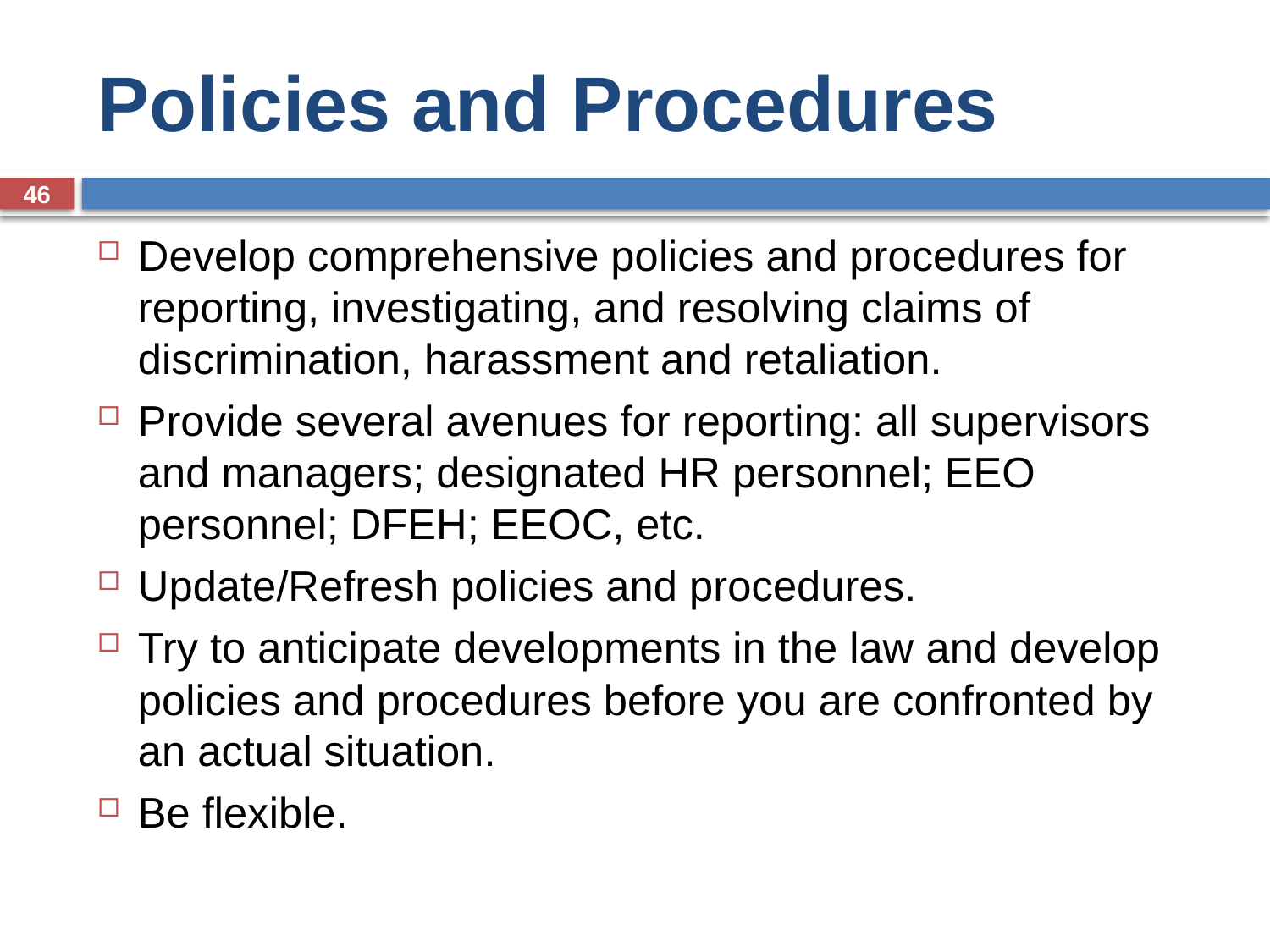

# Policies and Procedures
46
Develop comprehensive policies and procedures for reporting, investigating, and resolving claims of discrimination, harassment and retaliation.
Provide several avenues for reporting: all supervisors and managers; designated HR personnel; EEO personnel; DFEH; EEOC, etc.
Update/Refresh policies and procedures.
Try to anticipate developments in the law and develop policies and procedures before you are confronted by an actual situation.
Be flexible.